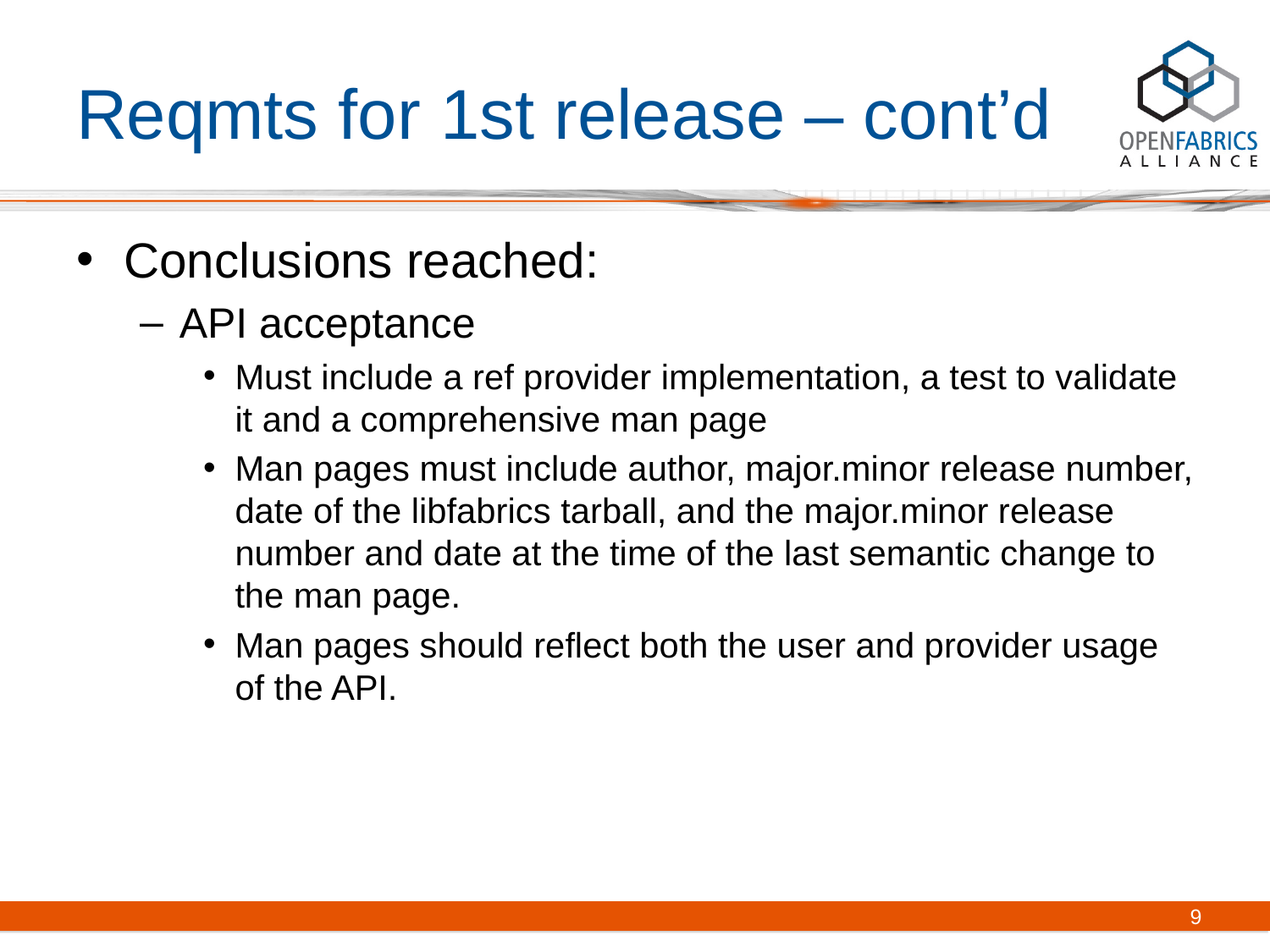

# Reqmts for 1st release – cont’d
Conclusions reached:
API acceptance
Must include a ref provider implementation, a test to validate it and a comprehensive man page
Man pages must include author, major.minor release number, date of the libfabrics tarball, and the major.minor release number and date at the time of the last semantic change to the man page.
Man pages should reflect both the user and provider usage of the API.

9